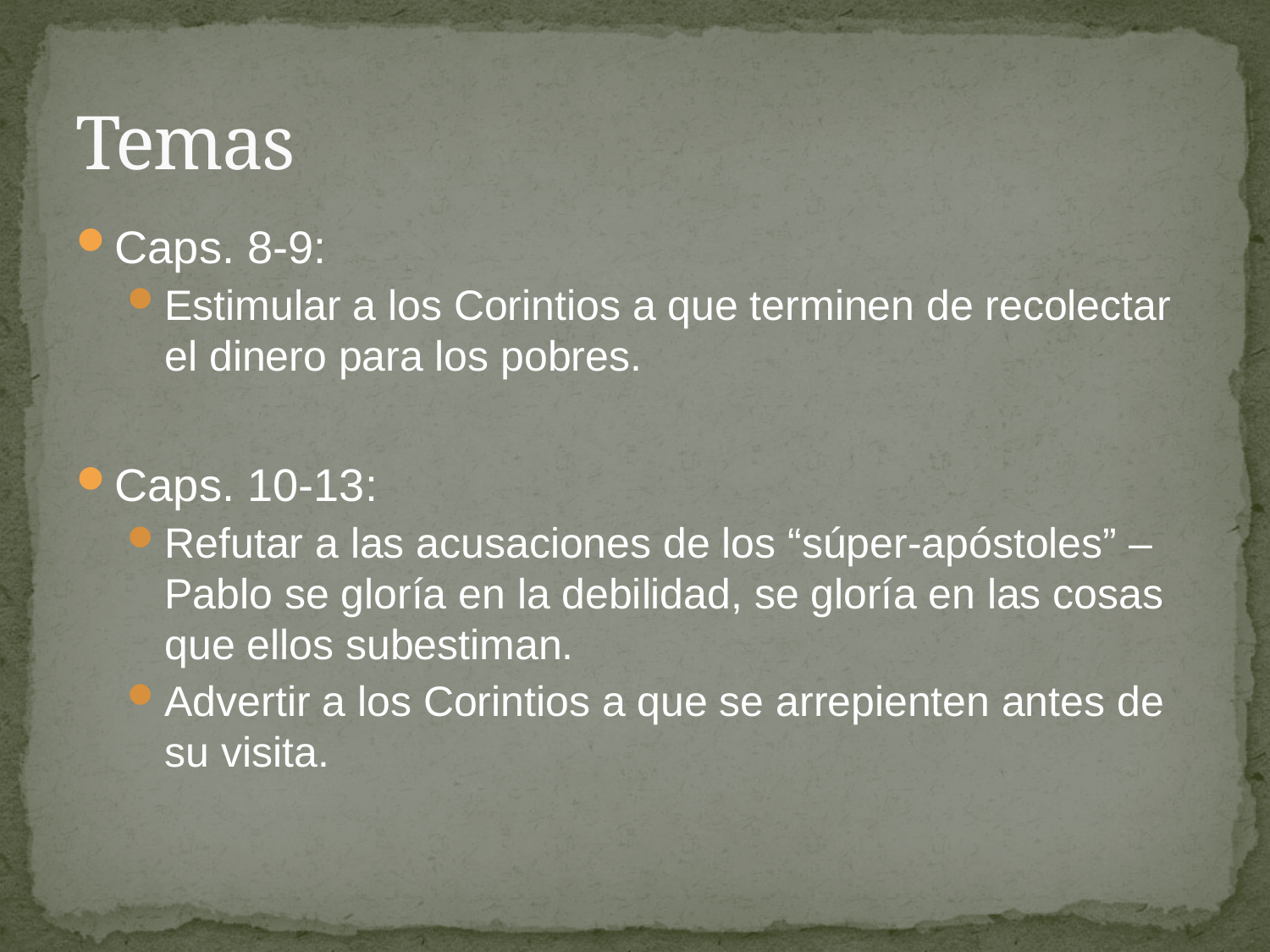

# Temas
Caps. 8-9:
Estimular a los Corintios a que terminen de recolectar el dinero para los pobres.

Caps. 10-13:
Refutar a las acusaciones de los “súper-apóstoles” – Pablo se gloría en la debilidad, se gloría en las cosas que ellos subestiman.
Advertir a los Corintios a que se arrepienten antes de su visita.